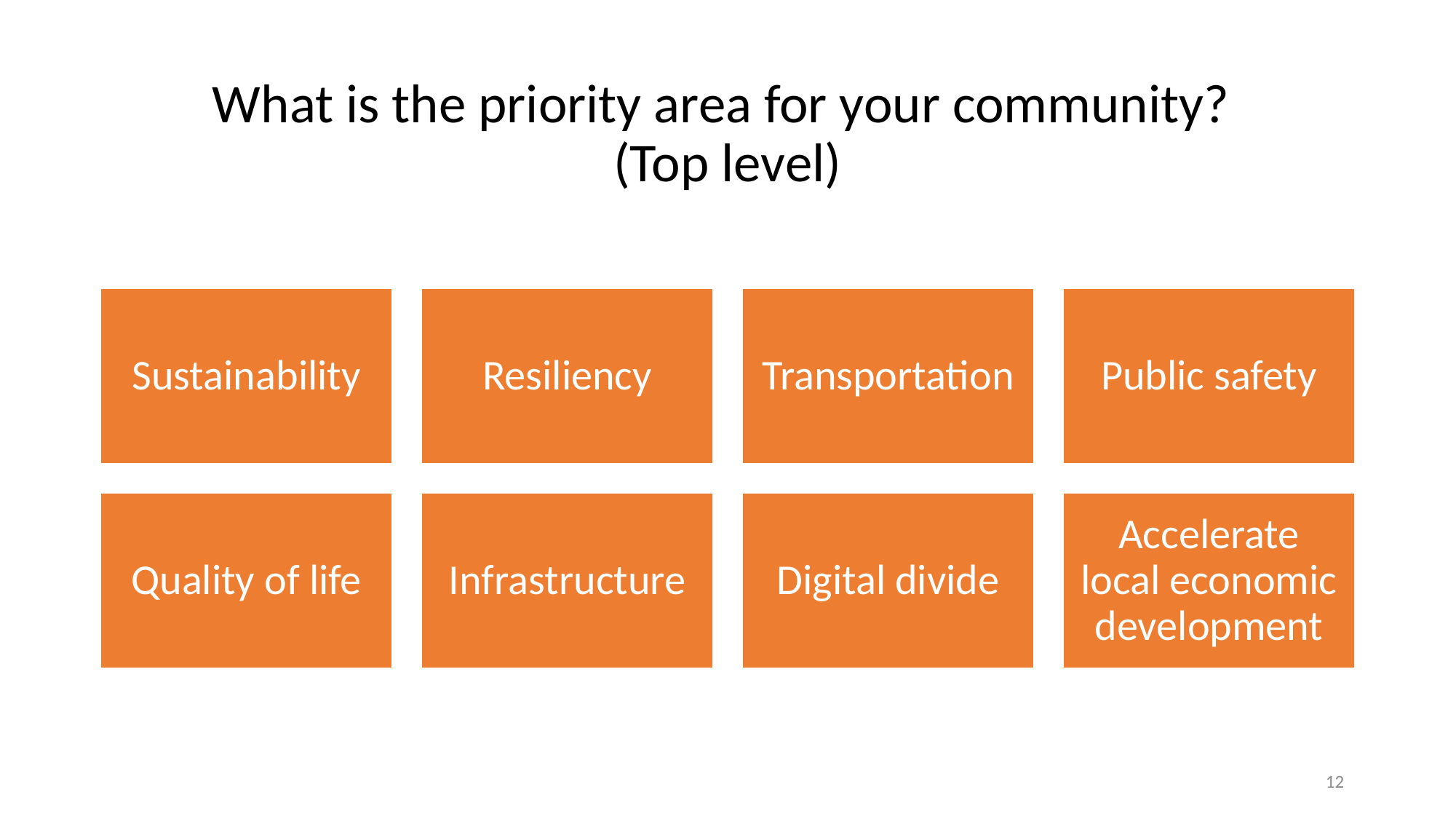

# What is the priority area for your community? (Top level)
Sustainability
Resiliency
Transportation
Public safety
Quality of life
Infrastructure
Digital divide
Accelerate local economic development
12